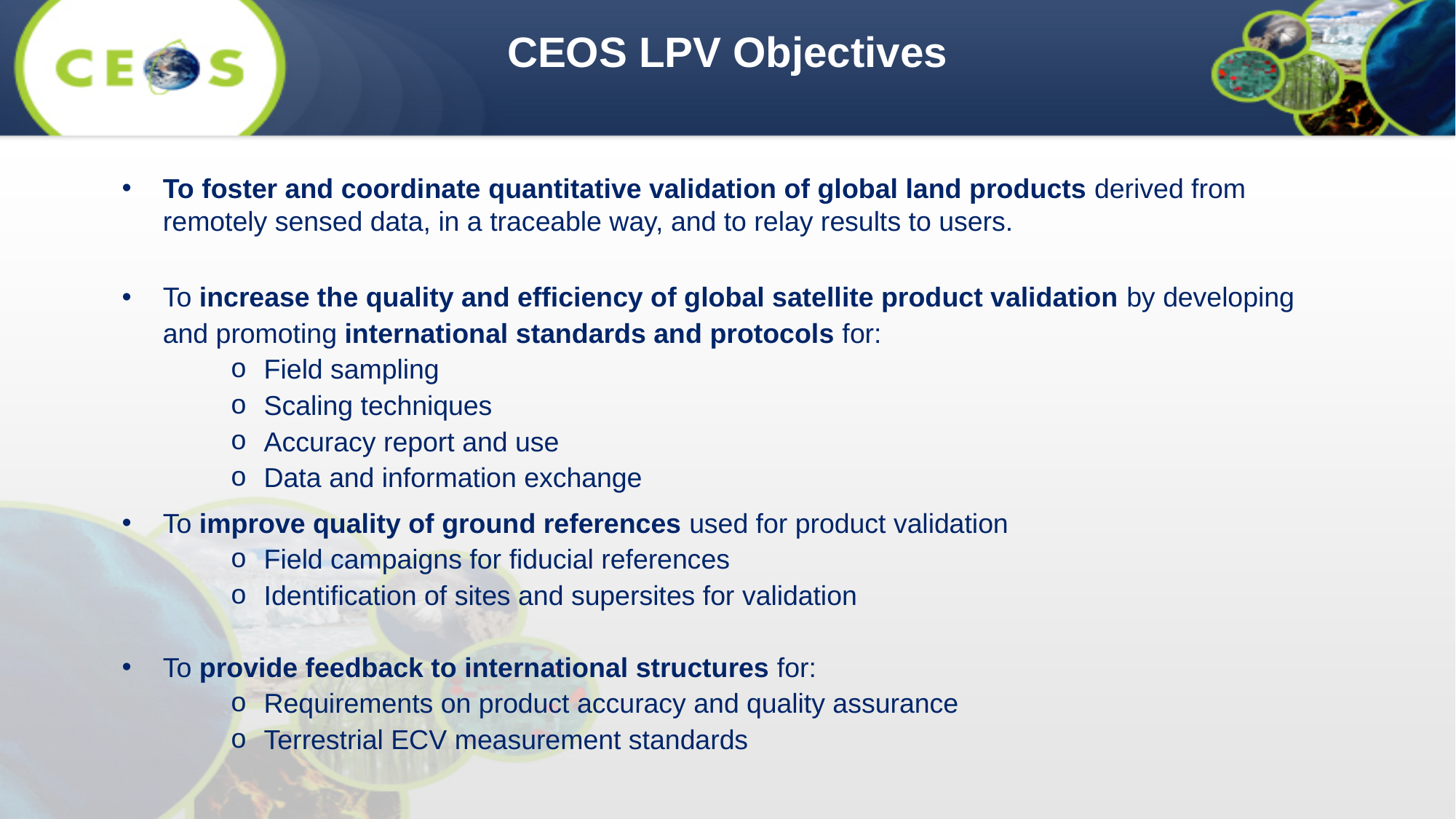

CEOS LPV Objectives
To foster and coordinate quantitative validation of global land products derived from remotely sensed data, in a traceable way, and to relay results to users.

To increase the quality and efficiency of global satellite product validation by developing and promoting international standards and protocols for:
Field sampling
Scaling techniques
Accuracy report and use
Data and information exchange

To improve quality of ground references used for product validation
Field campaigns for fiducial references
Identification of sites and supersites for validation

To provide feedback to international structures for:
Requirements on product accuracy and quality assurance
Terrestrial ECV measurement standards